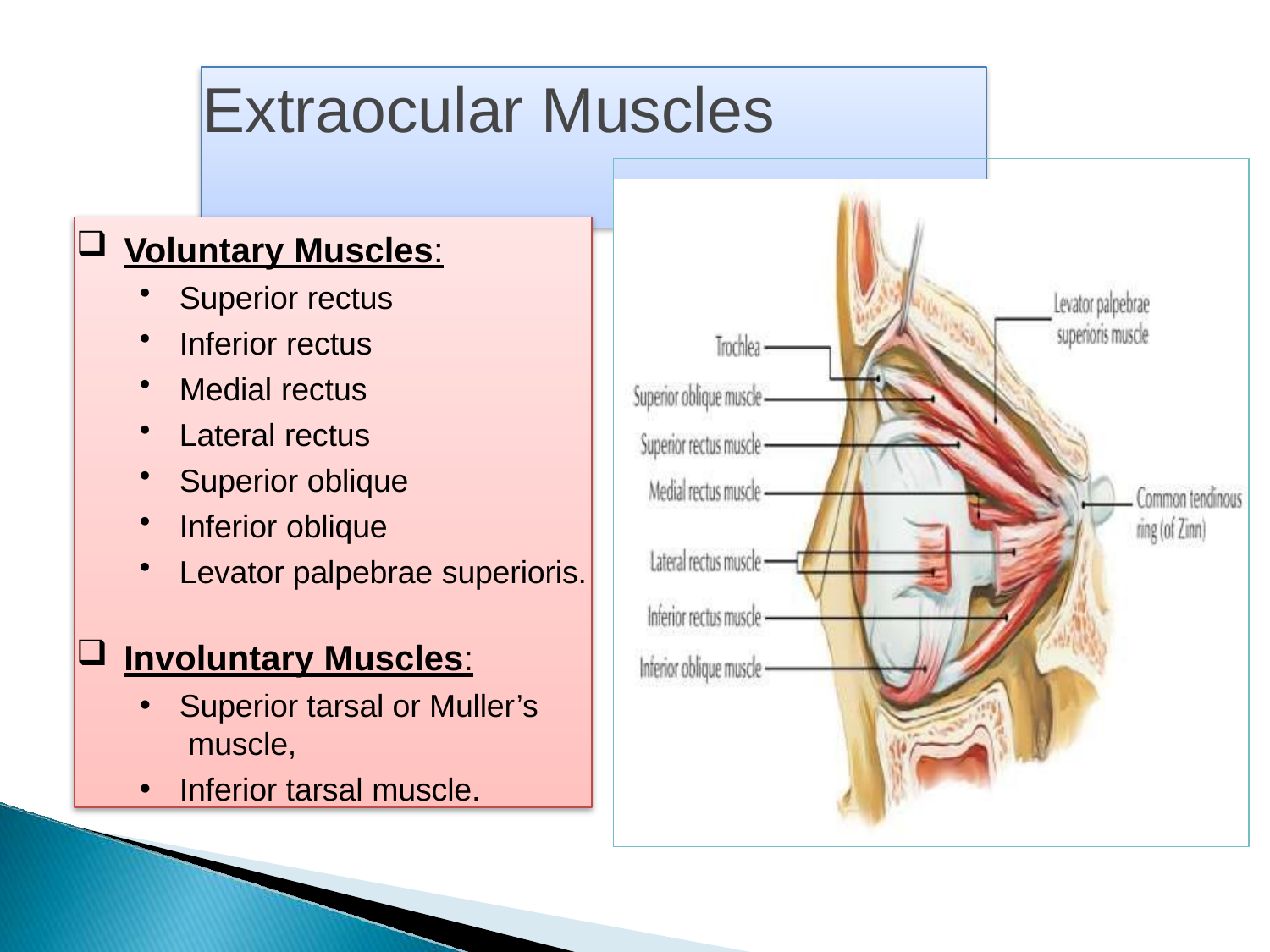

# Extraocular Muscles

Voluntary Muscles:
Superior rectus
Inferior rectus
Medial rectus
Lateral rectus
Superior oblique
Inferior oblique
Levator palpebrae superioris.

Involuntary Muscles:
Superior tarsal or Muller’s  muscle,
Inferior tarsal muscle.